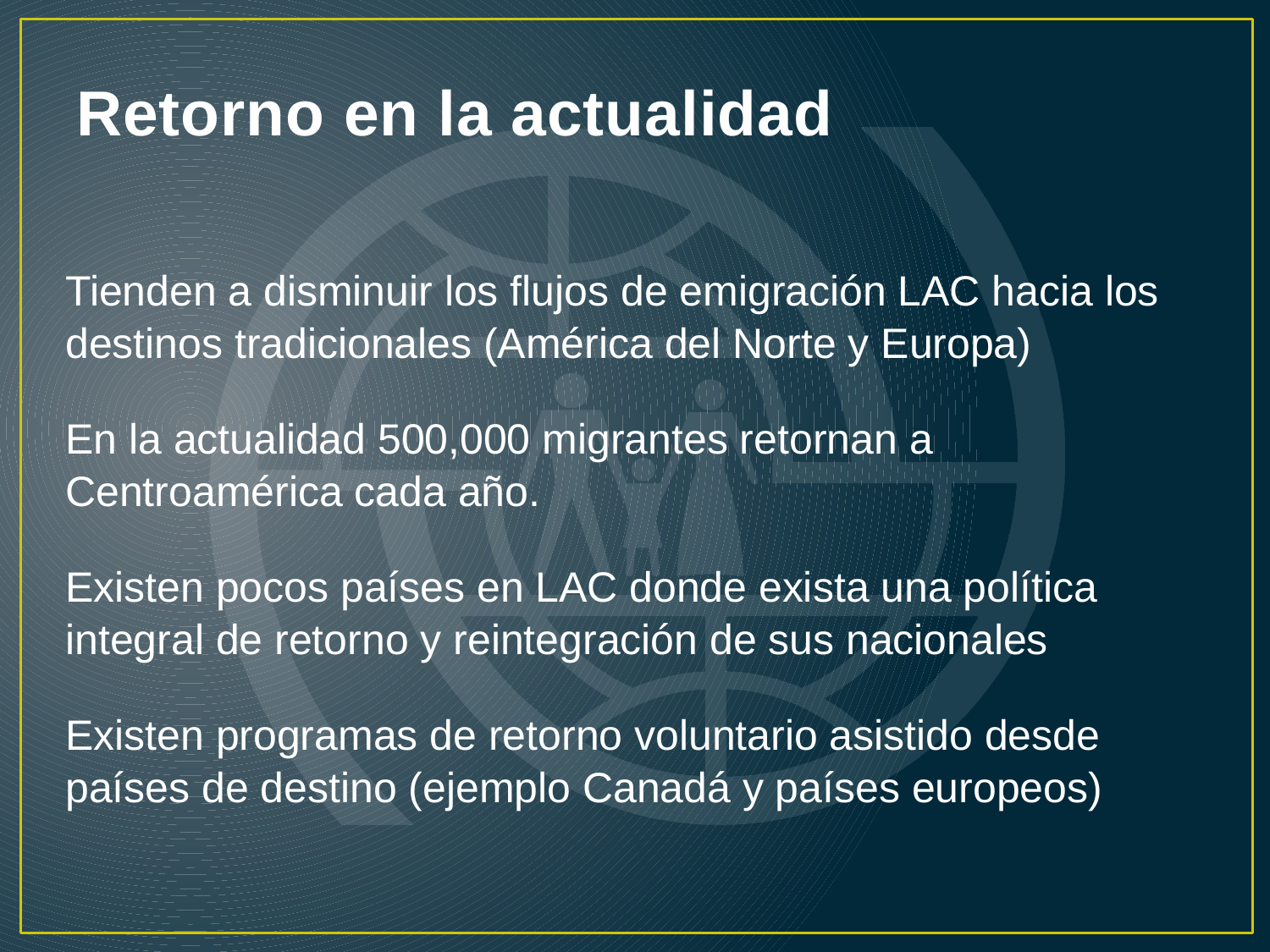

# Retorno en la actualidad
Tienden a disminuir los flujos de emigración LAC hacia los destinos tradicionales (América del Norte y Europa)
En la actualidad 500,000 migrantes retornan a Centroamérica cada año.
Existen pocos países en LAC donde exista una política integral de retorno y reintegración de sus nacionales
Existen programas de retorno voluntario asistido desde países de destino (ejemplo Canadá y países europeos)